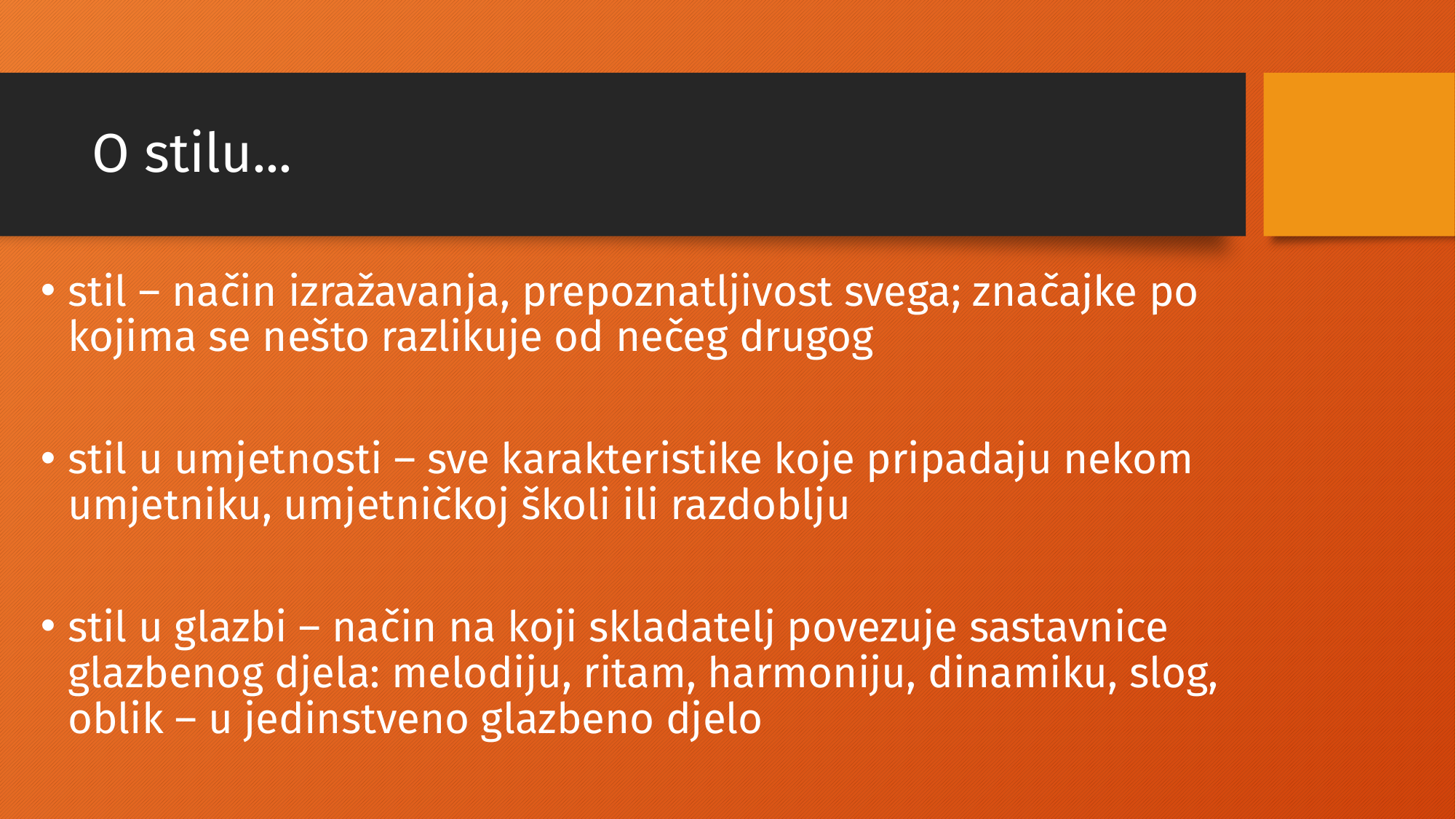

# O stilu...
stil – način izražavanja, prepoznatljivost svega; značajke po kojima se nešto razlikuje od nečeg drugog

stil u umjetnosti – sve karakteristike koje pripadaju nekom umjetniku, umjetničkoj školi ili razdoblju

stil u glazbi – način na koji skladatelj povezuje sastavnice glazbenog djela: melodiju, ritam, harmoniju, dinamiku, slog, oblik – u jedinstveno glazbeno djelo

prema stilu skladanja možemo prepoznati kojem skladatelju, školi, narodu ili povijesnom razdoblju neka skladba pripada, čak i kada ne znamo njezin naziv